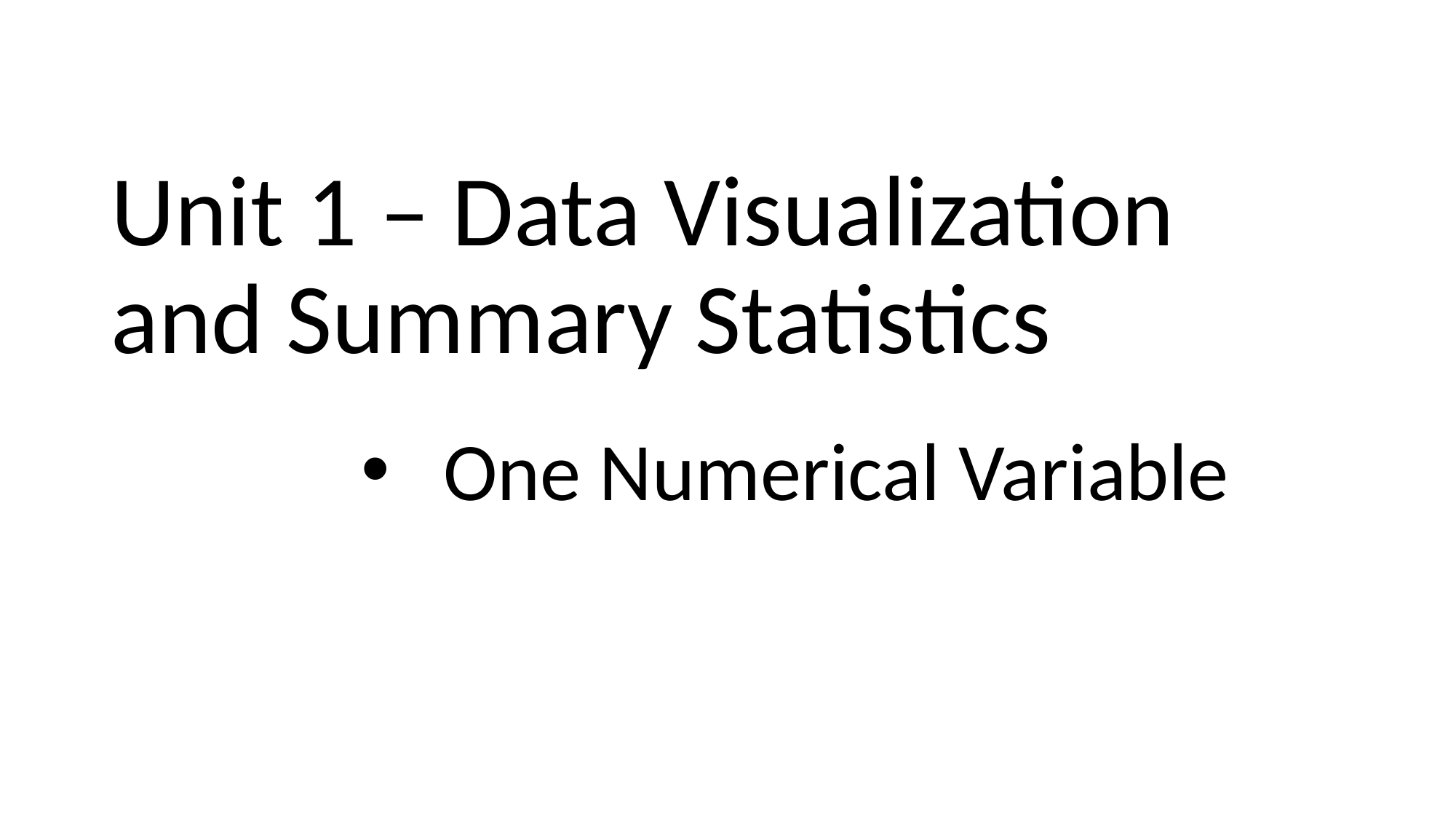

# Unit 1 – Data Visualization and Summary Statistics
One Numerical Variable